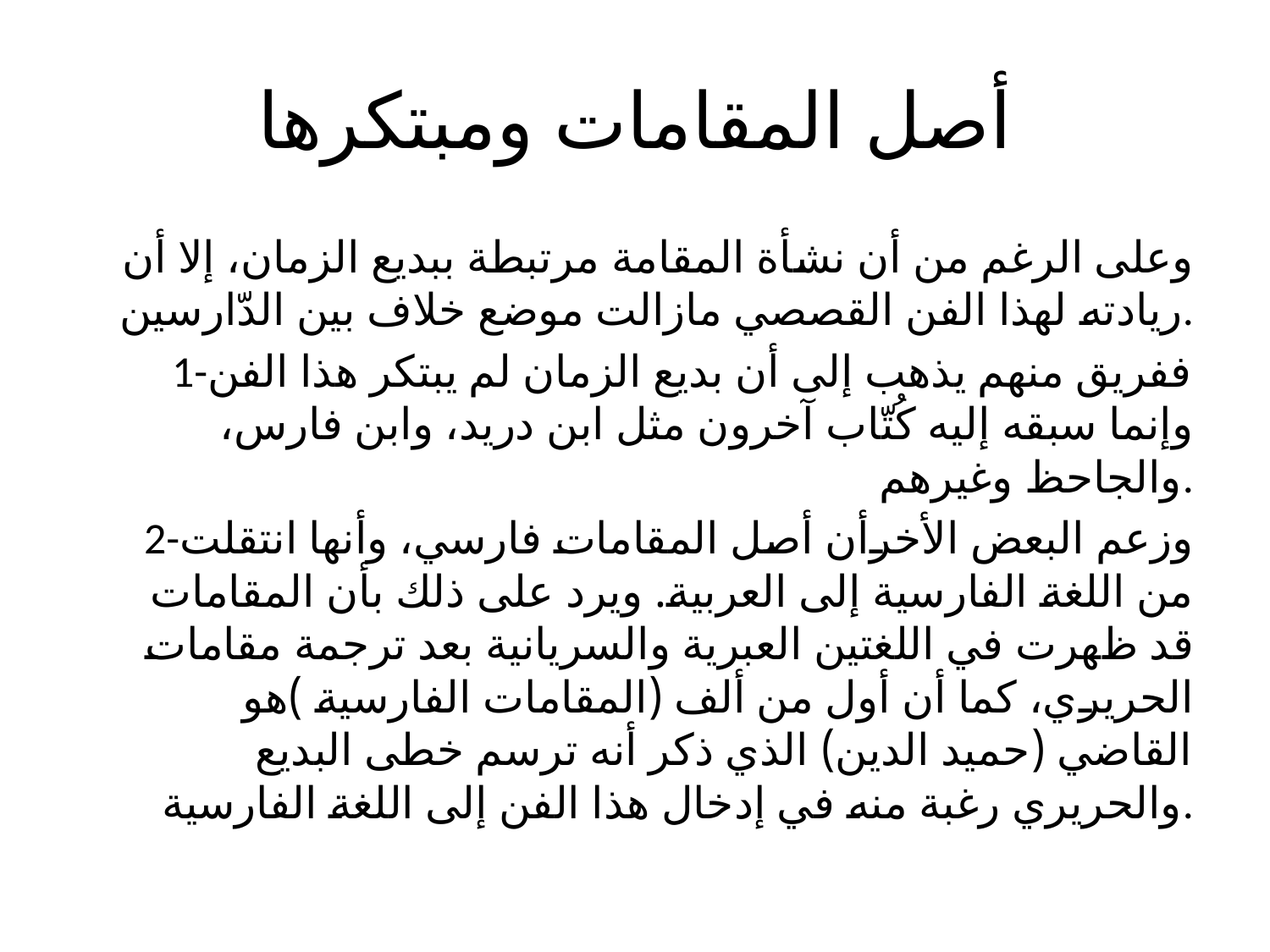

# أصل المقامات ومبتكرها
وعلى الرغم من أن نشأة المقامة مرتبطة ببديع الزمان، إلا أن ريادته لهذا الفن القصصي مازالت موضع خلاف بين الدّارسين.
1-ففريق منهم يذهب إلى أن بديع الزمان لم يبتكر هذا الفن وإنما سبقه إليه كُتّاب آخرون مثل ابن دريد، وابن فارس، والجاحظ وغيرهم.
2-وزعم البعض الأخرأن أصل المقامات فارسي، وأنها انتقلت من اللغة الفارسية إلى العربية. ويرد على ذلك بأن المقامات قد ظهرت في اللغتين العبرية والسريانية بعد ترجمة مقامات الحريري، كما أن أول من ألف (المقامات الفارسية )هو القاضي (حميد الدين) الذي ذكر أنه ترسم خطى البديع والحريري رغبة منه في إدخال هذا الفن إلى اللغة الفارسية.